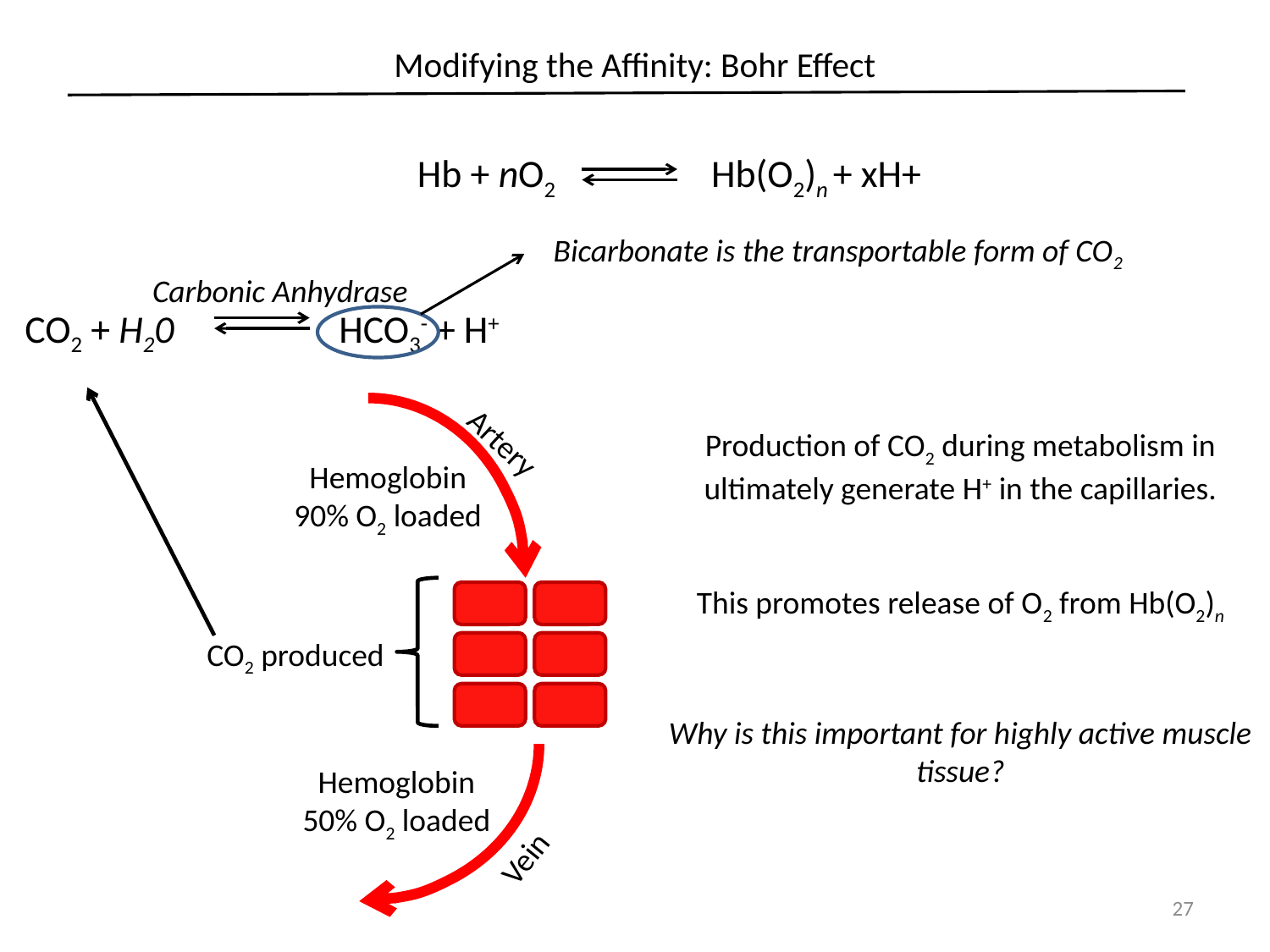

# Modifying the Affinity: Bohr Effect
            Hb + nO2                  Hb(O2)n + xH+
Bicarbonate is the transportable form of CO2
Carbonic Anhydrase
CO2 + H20                   HCO3- + H+

Artery
Production of CO2 during metabolism in ultimately generate H+ in the capillaries.

This promotes release of O2 from Hb(O2)n

Why is this important for highly active muscle tissue?
Hemoglobin
90% O2 loaded

CO2 produced

Hemoglobin
50% O2 loaded
Vein
27